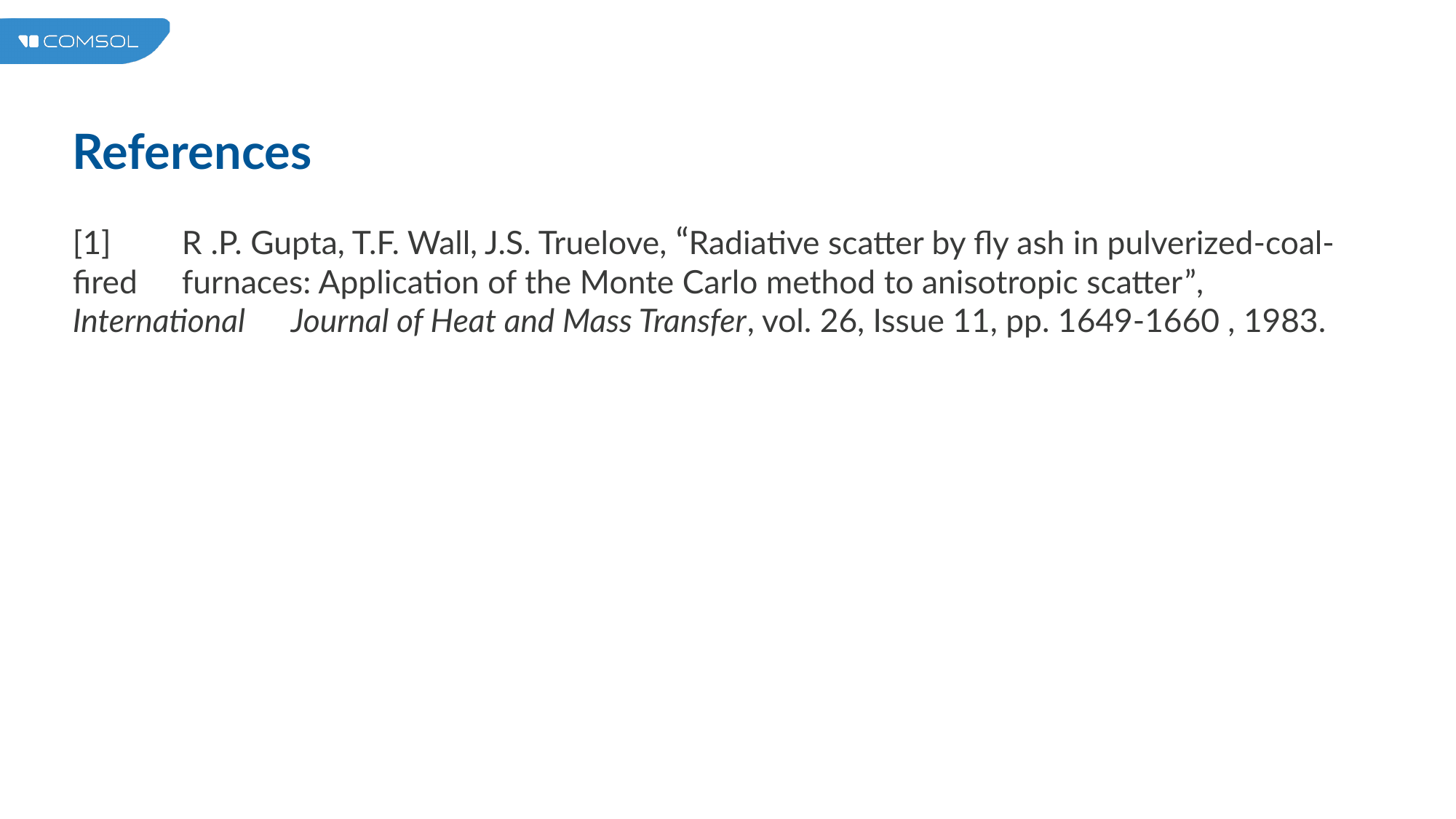

# References
[1]	R .P. Gupta, T.F. Wall, J.S. Truelove, “Radiative scatter by fly ash in pulverized-coal-fired 	furnaces: Application of the Monte Carlo method to anisotropic scatter”, International 	Journal of Heat and Mass Transfer, vol. 26, Issue 11, pp. 1649-1660 , 1983.